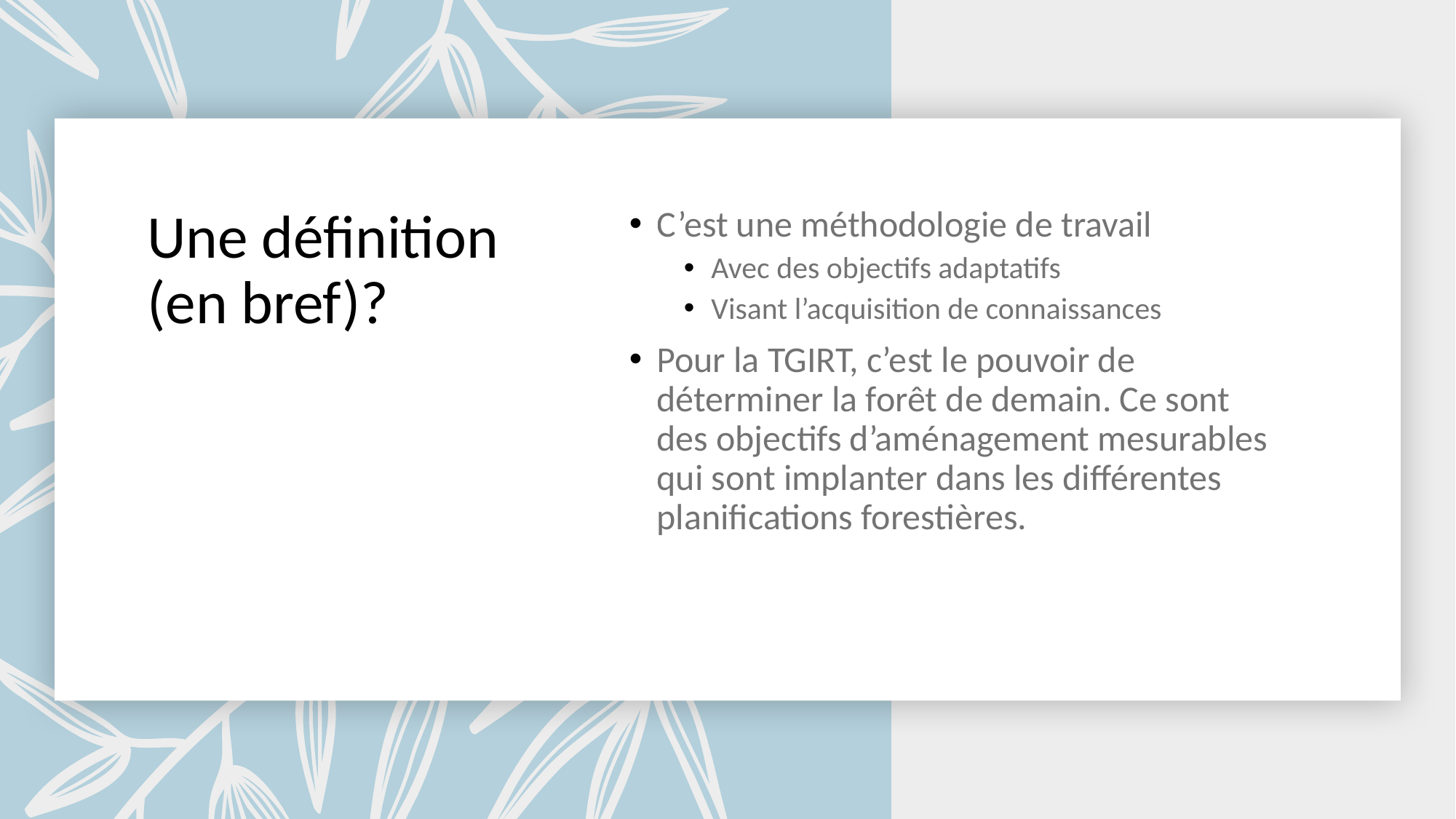

# Une définition (en bref)?
C’est une méthodologie de travail
Avec des objectifs adaptatifs
Visant l’acquisition de connaissances
Pour la TGIRT, c’est le pouvoir de déterminer la forêt de demain. Ce sont des objectifs d’aménagement mesurables qui sont implanter dans les différentes planifications forestières.